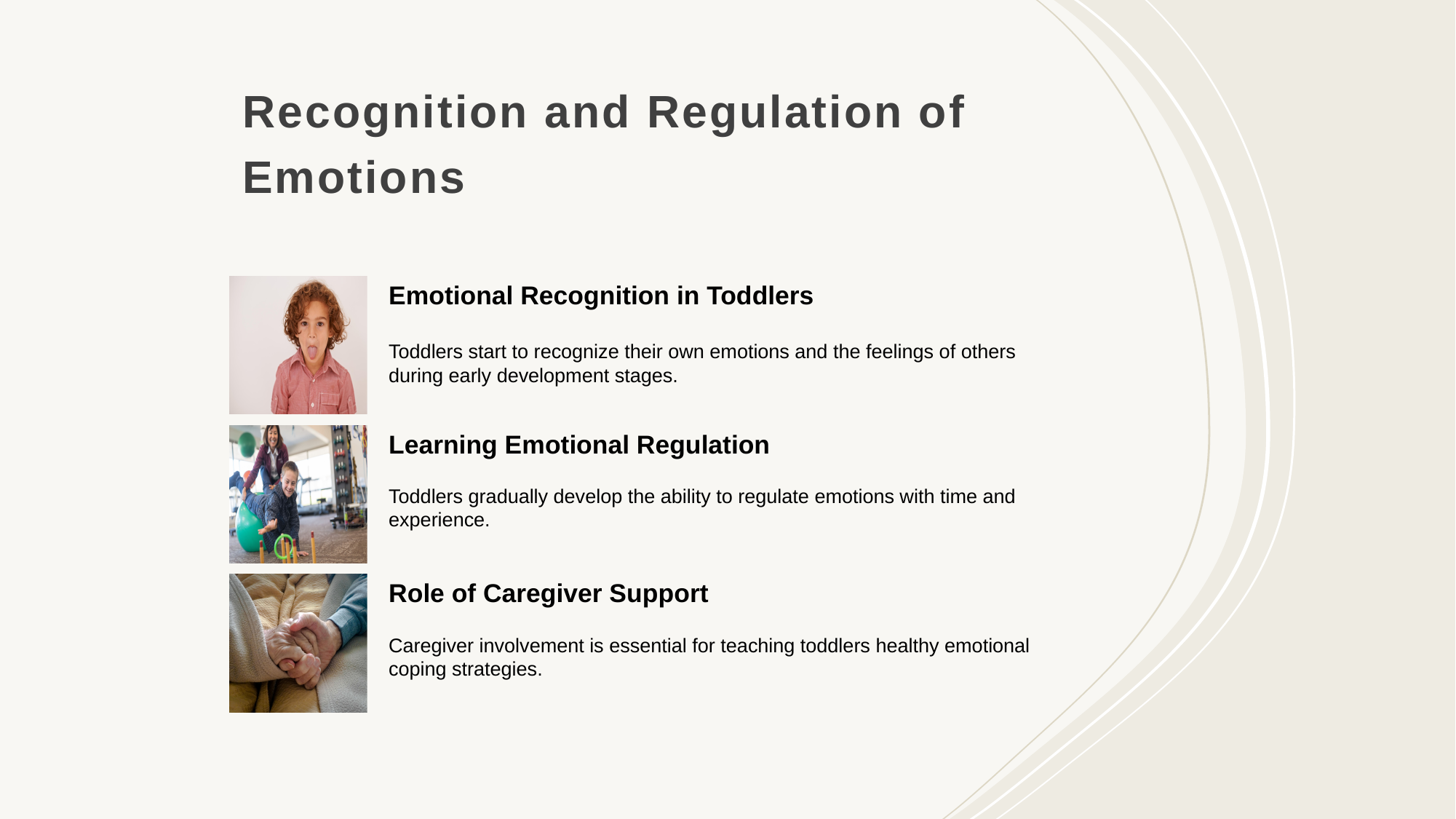

# Recognition and Regulation of Emotions
Emotional Recognition in Toddlers
Toddlers start to recognize their own emotions and the feelings of others during early development stages.
Learning Emotional Regulation
Toddlers gradually develop the ability to regulate emotions with time and experience.
Role of Caregiver Support
Caregiver involvement is essential for teaching toddlers healthy emotional coping strategies.